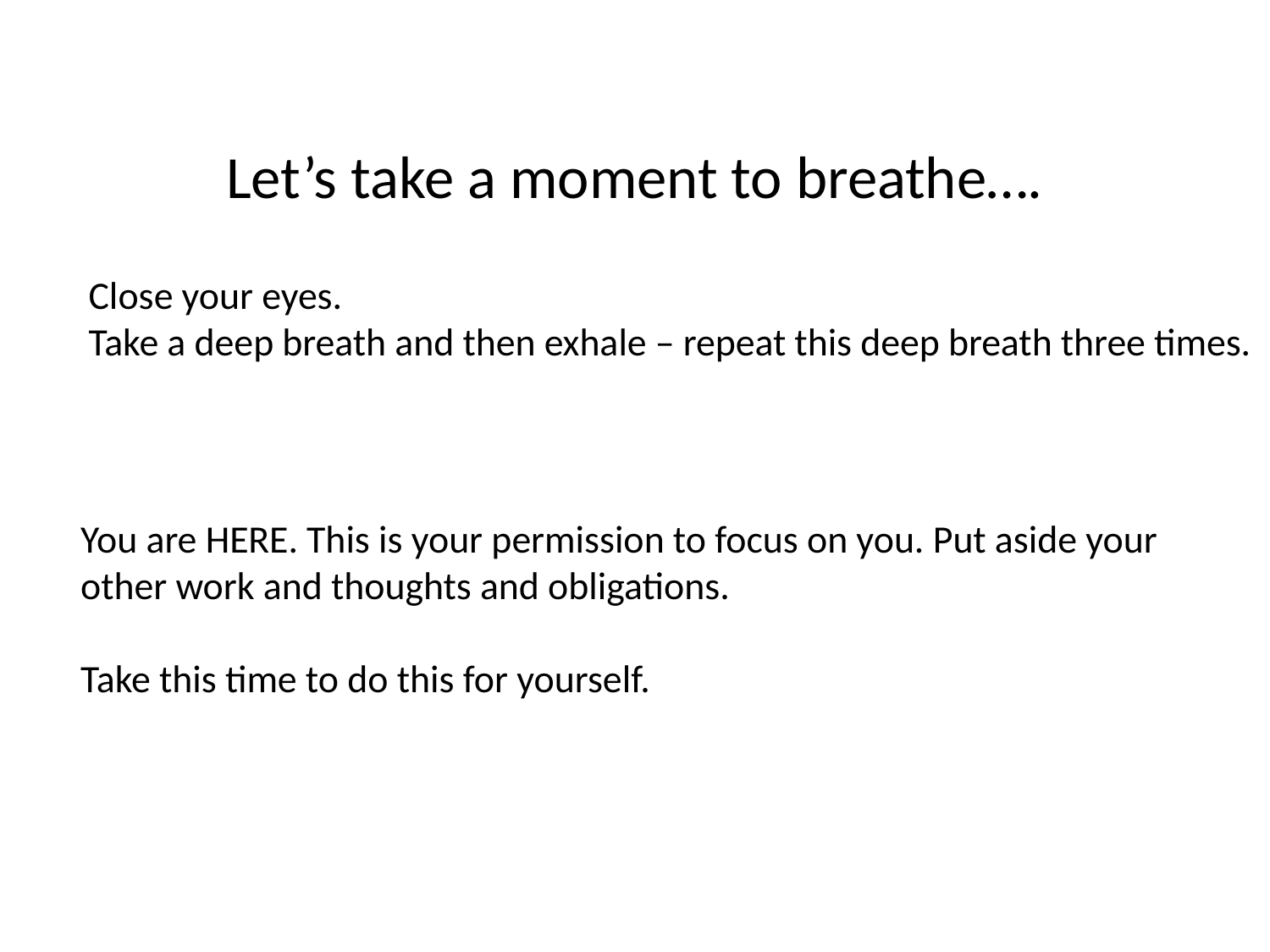

# Let’s take a moment to breathe….
Close your eyes.
Take a deep breath and then exhale – repeat this deep breath three times.
You are HERE. This is your permission to focus on you. Put aside your other work and thoughts and obligations.

Take this time to do this for yourself.